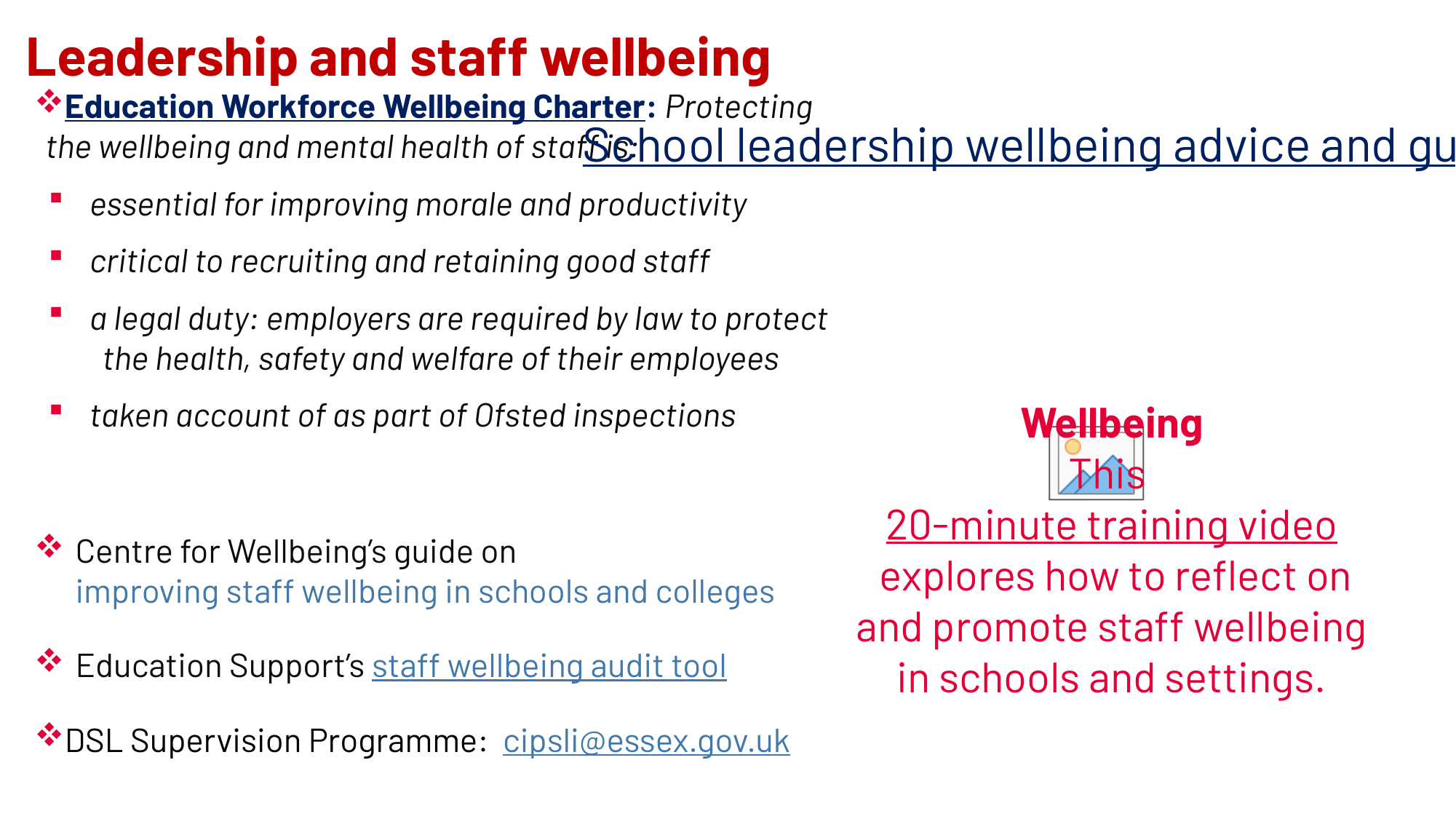

# Leadership and staff wellbeing
Education Workforce Wellbeing Charter: Protecting the wellbeing and mental health of staff is:
essential for improving morale and productivity
critical to recruiting and retaining good staff
a legal duty: employers are required by law to protect     the health, safety and welfare of their employees
taken account of as part of Ofsted inspections

Centre for Wellbeing’s guide on improving staff wellbeing in schools and colleges
Education Support’s staff wellbeing audit tool
DSL Supervision Programme:  cipsli@essex.gov.uk
School leadership wellbeing advice and guidance

Wellbeing
This 20-minute training video explores how to reflect on and promote staff wellbeing in schools and settings.